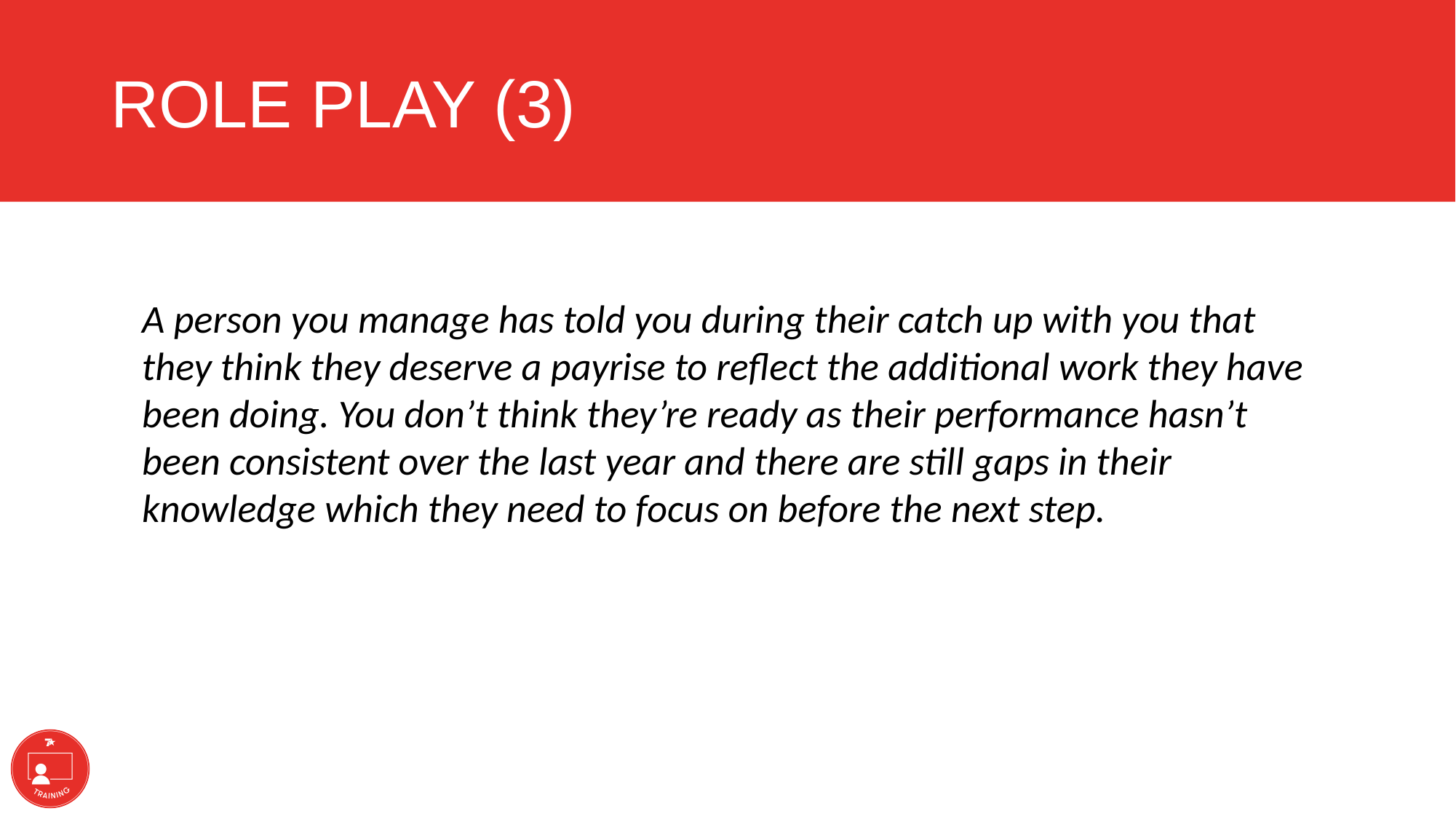

# ROLE PLAY (3)

A person you manage has told you during their catch up with you that they think they deserve a payrise to reflect the additional work they have been doing. You don’t think they’re ready as their performance hasn’t been consistent over the last year and there are still gaps in their knowledge which they need to focus on before the next step.